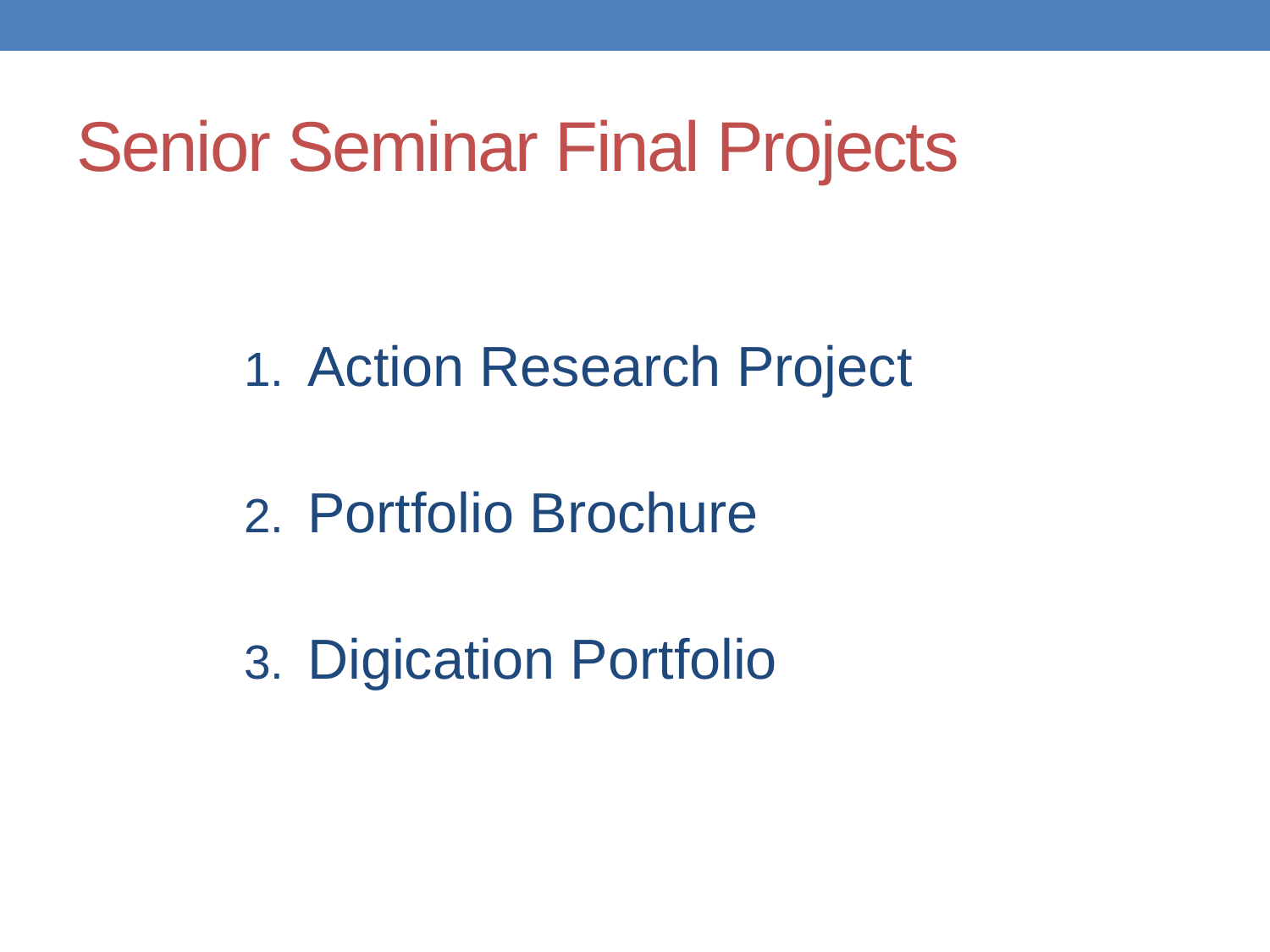

# Senior Seminar Final Projects
Action Research Project
Portfolio Brochure
Digication Portfolio